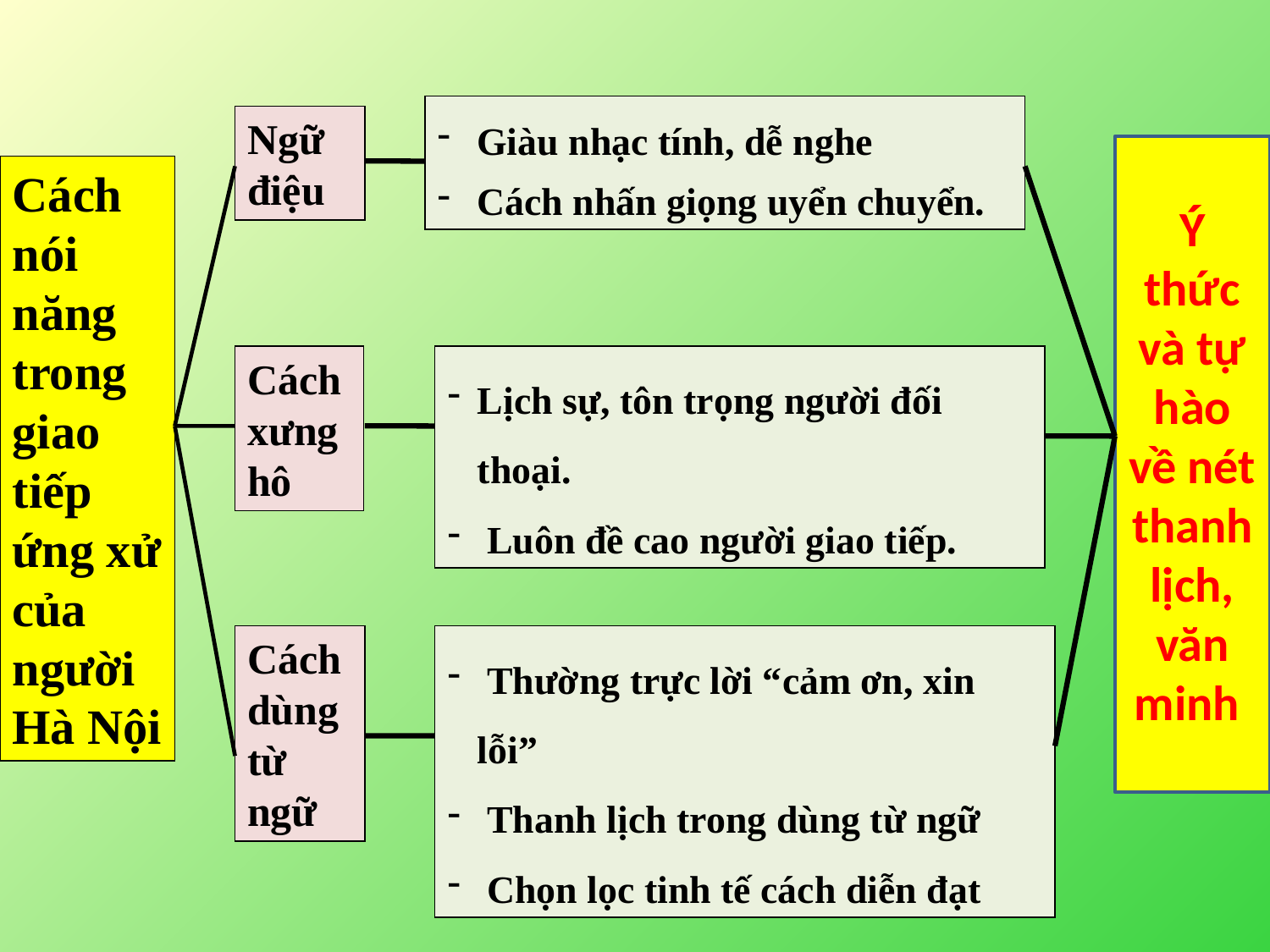

Giàu nhạc tính, dễ nghe
 Cách nhấn giọng uyển chuyển.
Ngữ
điệu
Ý thức và tự hào về nét thanh lịch, văn minh
Cách nói năng trong giao tiếp ứng xử của người Hà Nội

Cách xưng hô
Lịch sự, tôn trọng người đối thoại.
 Luôn đề cao người giao tiếp.

Cách dùng từ ngữ
 Thường trực lời “cảm ơn, xin lỗi”
 Thanh lịch trong dùng từ ngữ
 Chọn lọc tinh tế cách diễn đạt